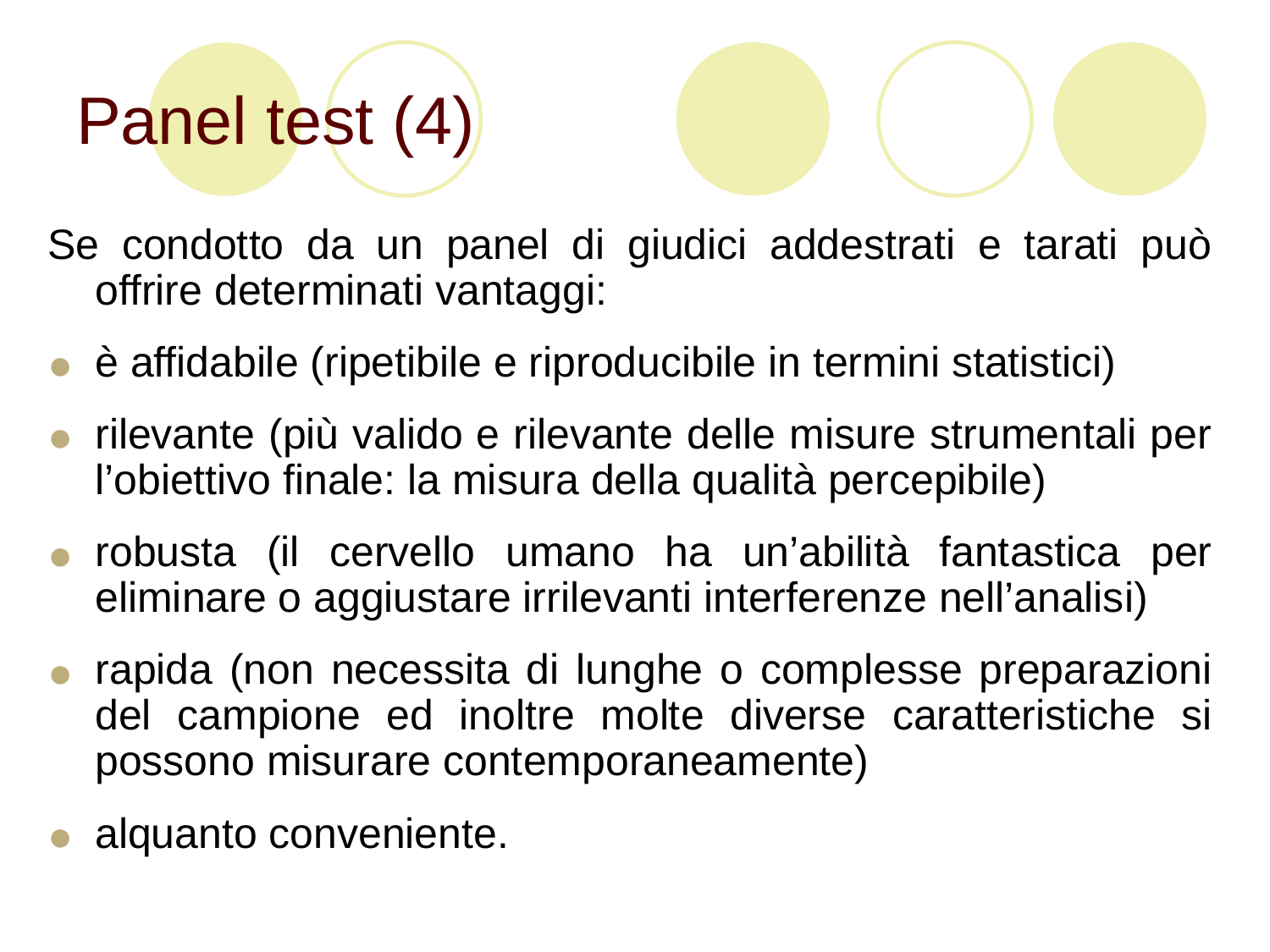

# Panel test (4)
Se condotto da un panel di giudici addestrati e tarati può offrire determinati vantaggi:

è affidabile (ripetibile e riproducibile in termini statistici)

rilevante (più valido e rilevante delle misure strumentali per l’obiettivo finale: la misura della qualità percepibile)

robusta (il cervello umano ha un’abilità fantastica per eliminare o aggiustare irrilevanti interferenze nell’analisi)

rapida (non necessita di lunghe o complesse preparazioni del campione ed inoltre molte diverse caratteristiche si possono misurare contemporaneamente)

alquanto conveniente.